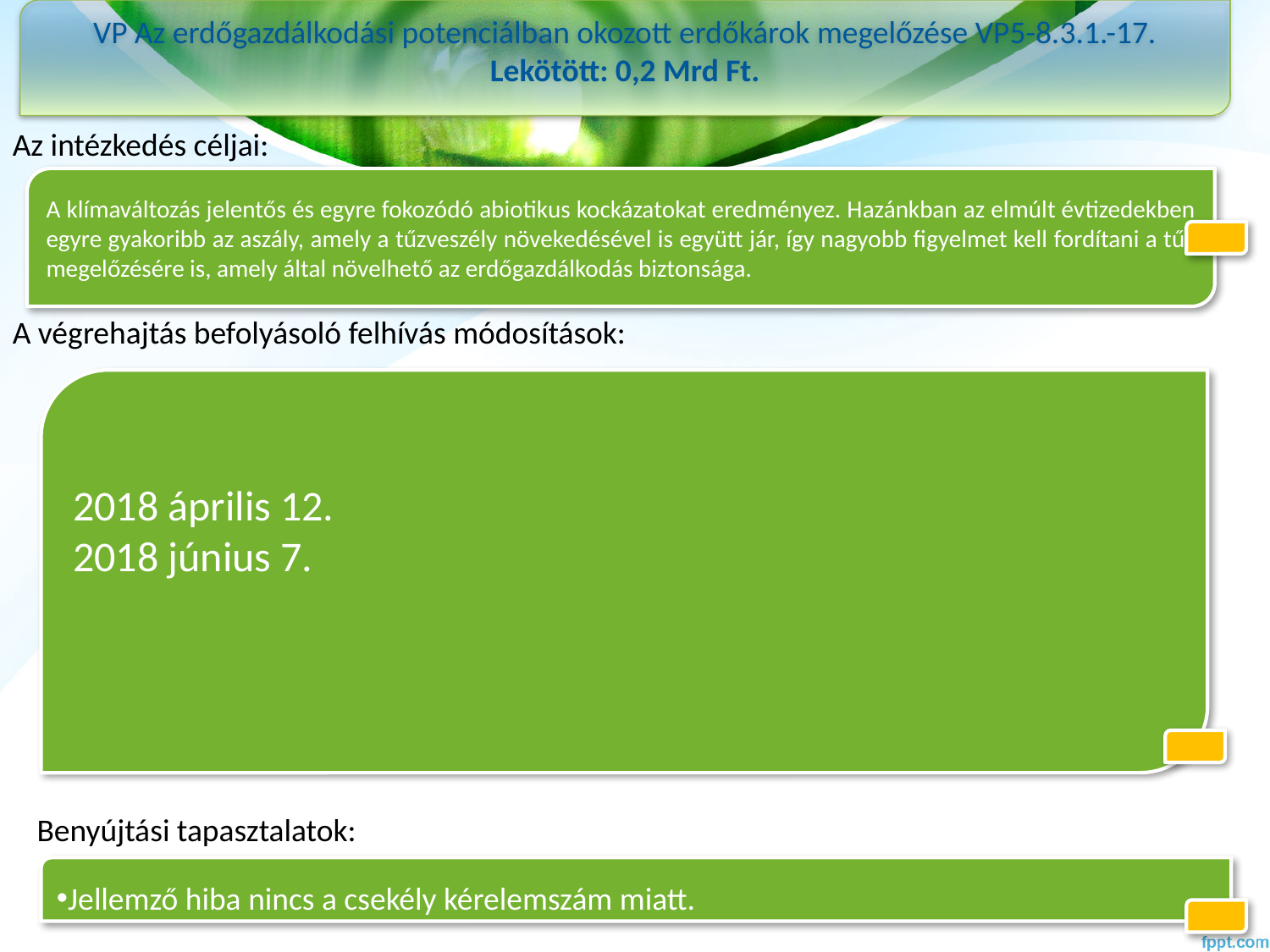

VP Az erdőgazdálkodási potenciálban okozott erdőkárok megelőzése VP5-8.3.1.-17. Lekötött: 0,2 Mrd Ft.
Az intézkedés céljai:
A klímaváltozás jelentős és egyre fokozódó abiotikus kockázatokat eredményez. Hazánkban az elmúlt évtizedekben egyre gyakoribb az aszály, amely a tűzveszély növekedésével is együtt jár, így nagyobb figyelmet kell fordítani a tűz megelőzésére is, amely által növelhető az erdőgazdálkodás biztonsága.

A végrehajtás befolyásoló felhívás módosítások:
2018 április 12.
2018 június 7.

Benyújtási tapasztalatok:

Jellemző hiba nincs a csekély kérelemszám miatt.